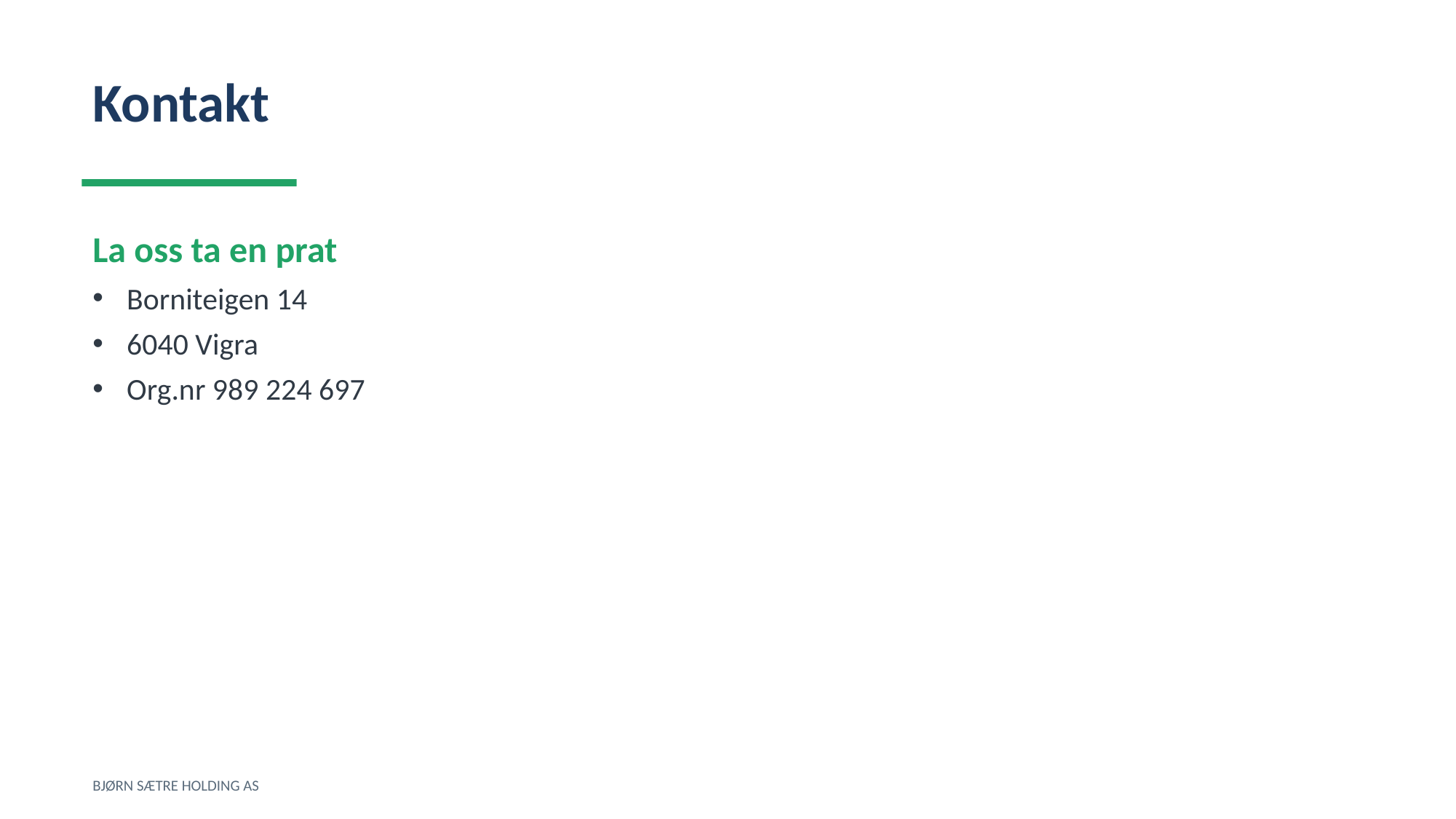

Kontakt

La oss ta en prat
Borniteigen 14
6040 Vigra
Org.nr 989 224 697
BJØRN SÆTRE HOLDING AS